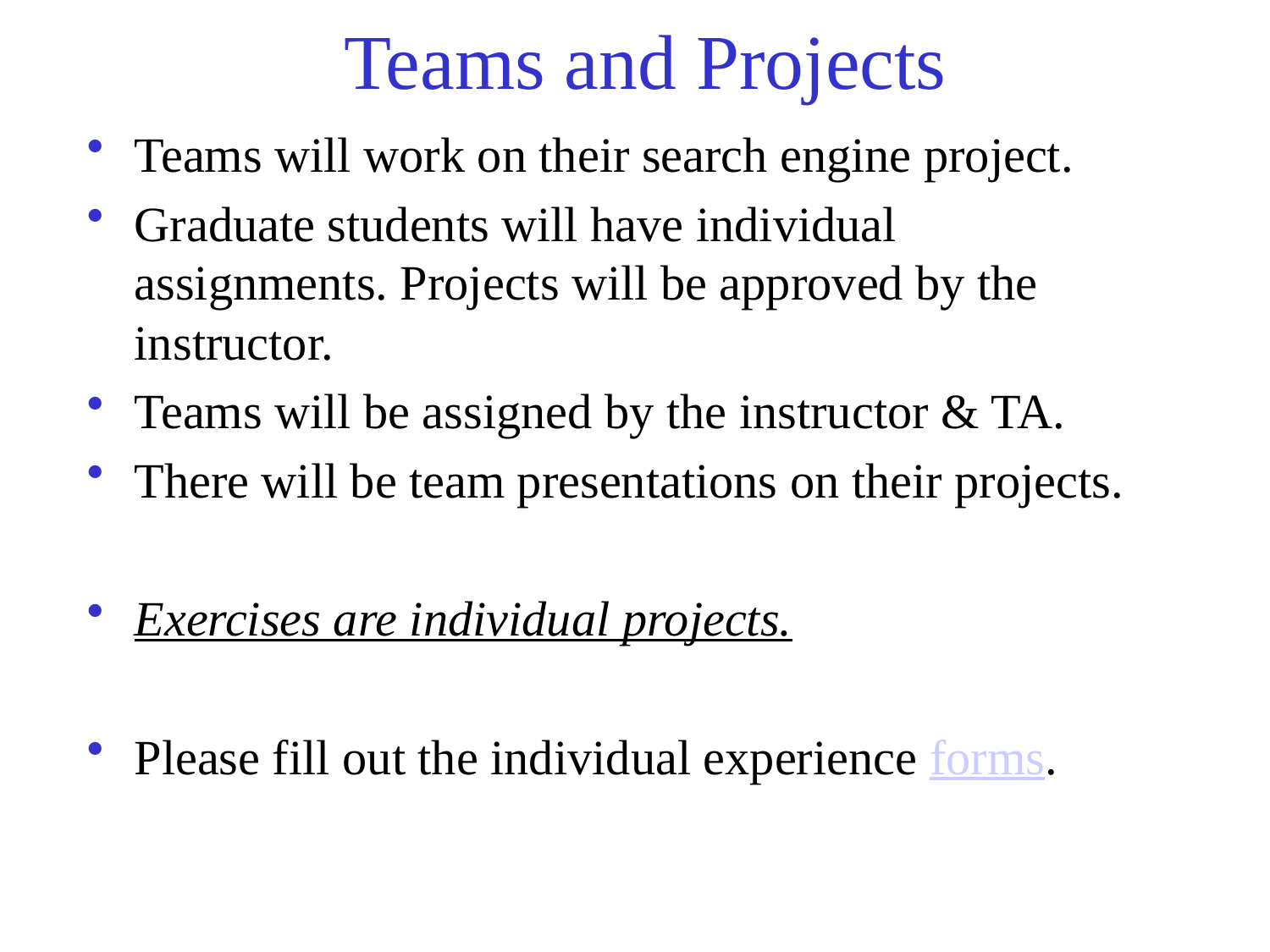

# Teams and Projects
Teams will work on their search engine project.
Graduate students will have individual assignments. Projects will be approved by the instructor.
Teams will be assigned by the instructor & TA.
There will be team presentations on their projects.

Exercises are individual projects.

Please fill out the individual experience forms.